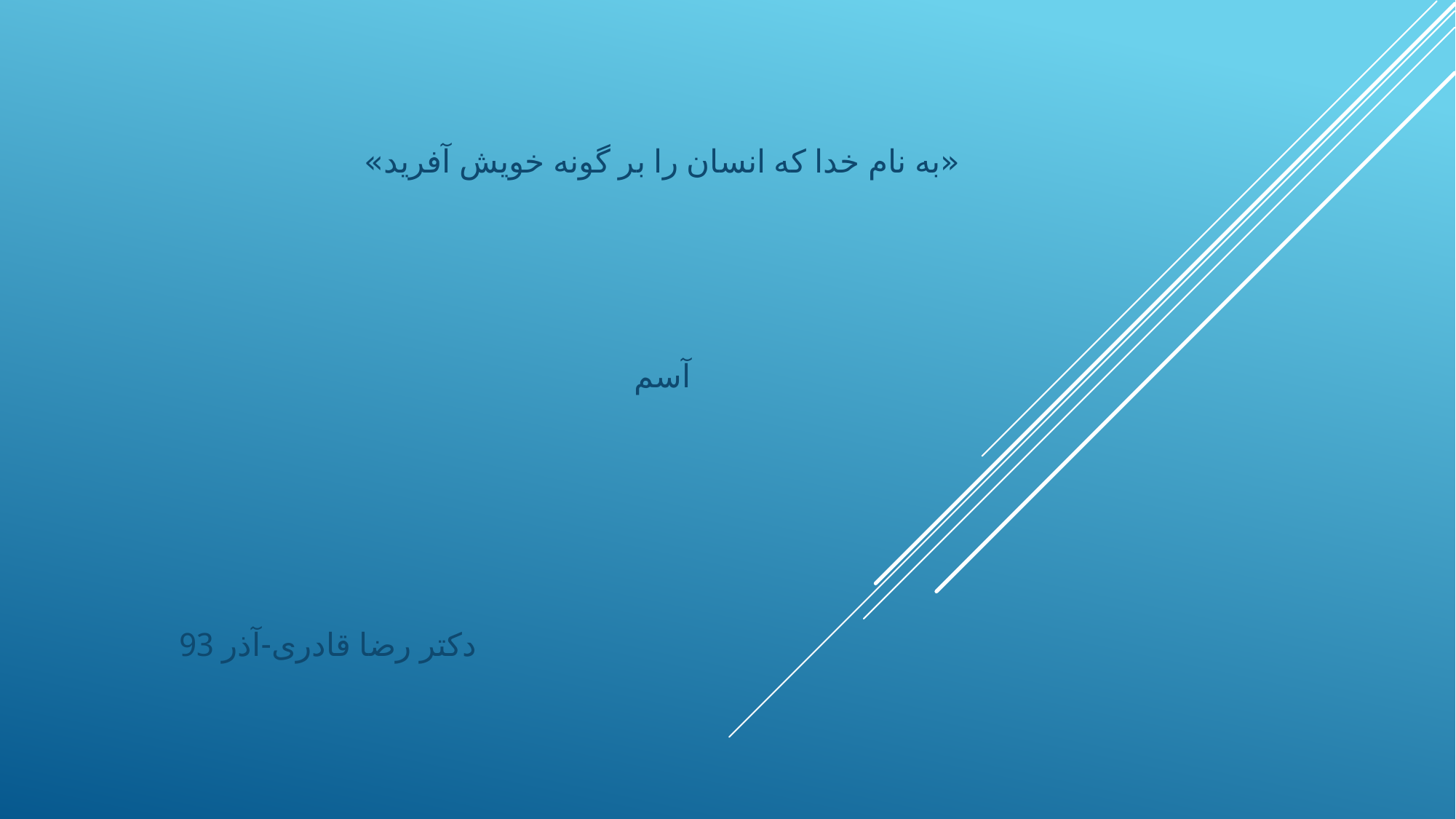

«به نام خدا که انسان را بر گونه خویش آفرید»

آسم

                                                                                دکتر رضا قادری-آذر 93